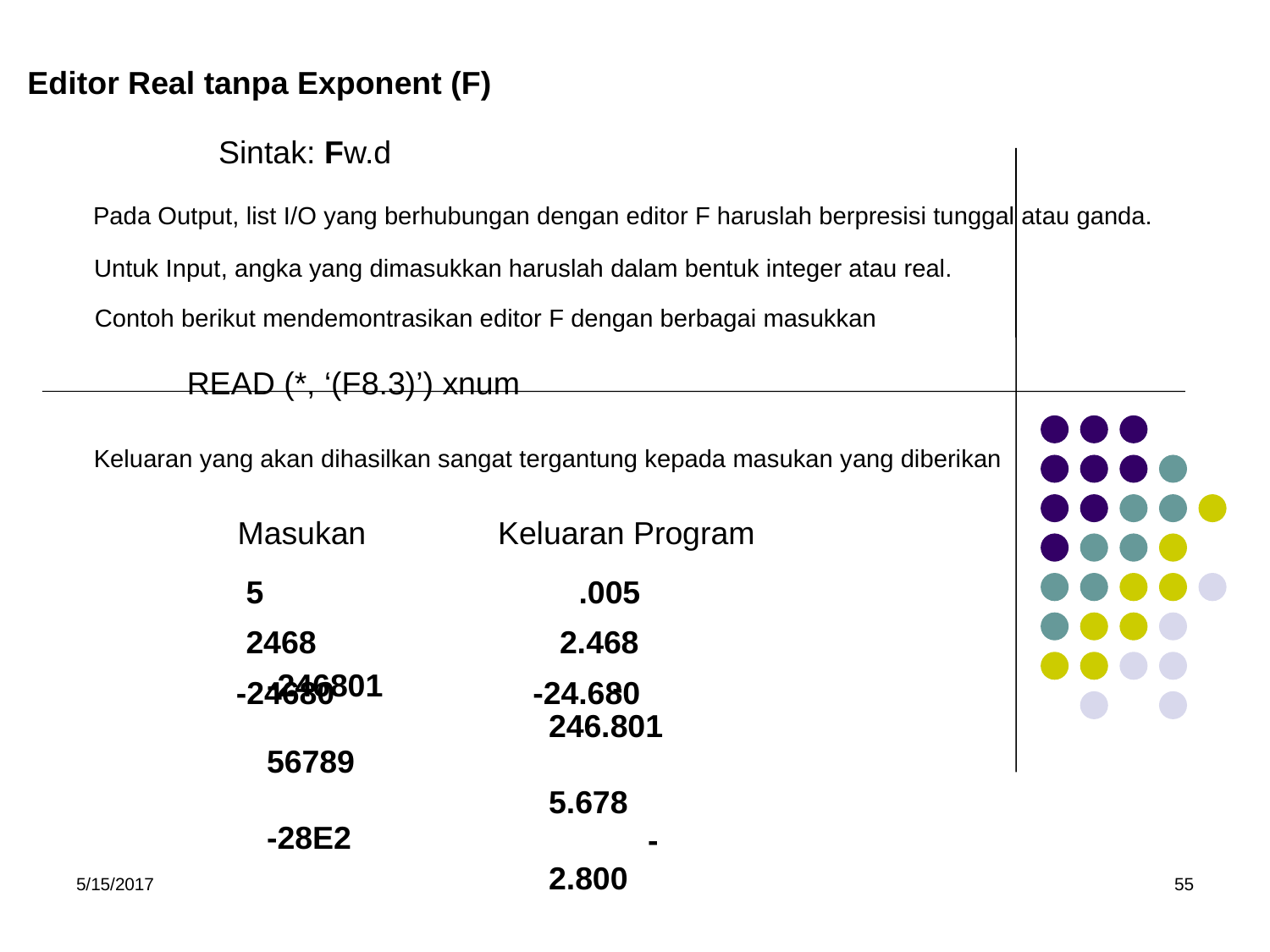

Editor Real tanpa Exponent (F)
Sintak: Fw.d
Pada Output, list I/O yang berhubungan dengan editor F haruslah berpresisi tunggal atau ganda.
Untuk Input, angka yang dimasukkan haruslah dalam bentuk integer atau real.
Contoh berikut mendemontrasikan editor F dengan berbagai masukkan
READ (*, ‘(F8.3)’) xnum
Keluaran yang akan dihasilkan sangat tergantung kepada masukan yang diberikan
Masukan
Keluaran Program
5
.005
2468
2.468
-24680
-24.680
-246801
56789
-28E2
-246.801
     5.678
    -2.800
5/15/2017
55